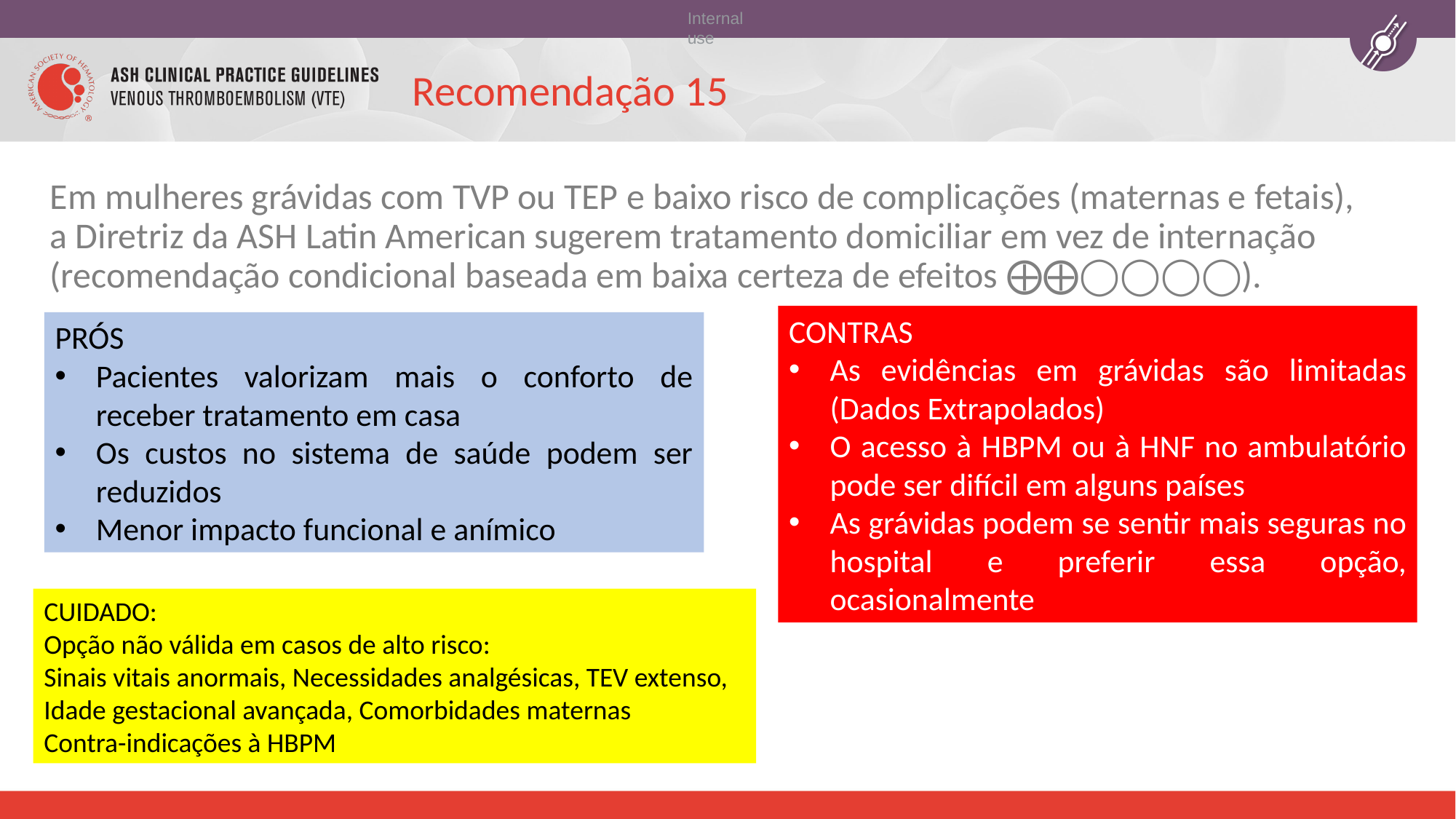

# Recomendação 15
Em mulheres grávidas com TVP ou TEP e baixo risco de complicações (maternas e fetais), a Diretriz da ASH Latin American sugerem tratamento domiciliar em vez de internação (recomendação condicional baseada em baixa certeza de efeitos ⨁⨁◯◯◯◯).
CONTRAS
As evidências em grávidas são limitadas (Dados Extrapolados)
O acesso à HBPM ou à HNF no ambulatório pode ser difícil em alguns países
As grávidas podem se sentir mais seguras no hospital e preferir essa opção, ocasionalmente
PRÓS
Pacientes valorizam mais o conforto de receber tratamento em casa
Os custos no sistema de saúde podem ser reduzidos
Menor impacto funcional e anímico
CUIDADO:
Opção não válida em casos de alto risco:
Sinais vitais anormais, Necessidades analgésicas, TEV extenso, Idade gestacional avançada, Comorbidades maternas
Contra-indicações à HBPM